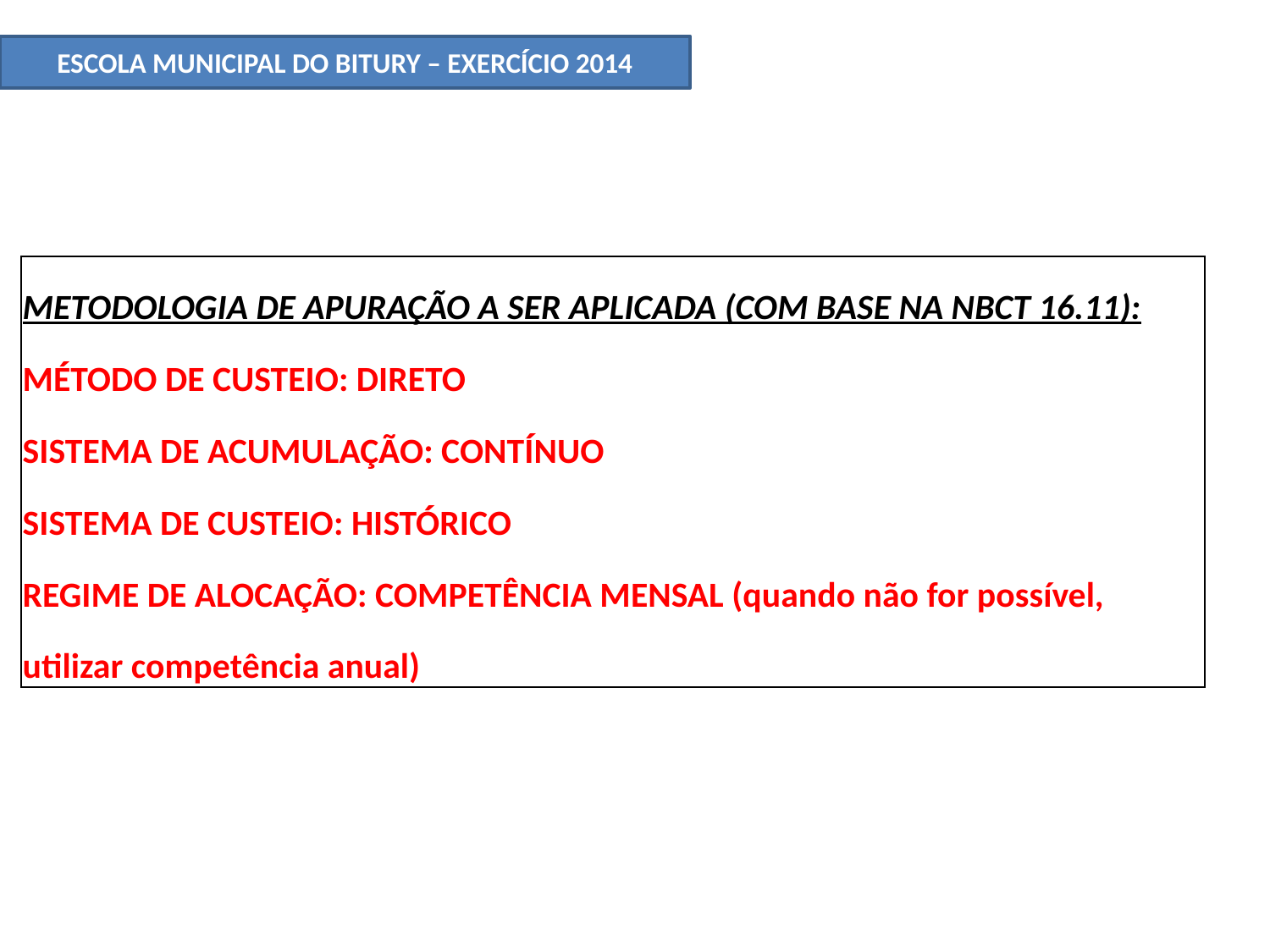

ESCOLA MUNICIPAL DO BITURY – EXERCÍCIO 2014
| METODOLOGIA DE APURAÇÃO A SER APLICADA (COM BASE NA NBCT 16.11): |  |  |
| --- | --- | --- |
| MÉTODO DE CUSTEIO: DIRETO |  |  |
| SISTEMA DE ACUMULAÇÃO: CONTÍNUO |  |  |
| SISTEMA DE CUSTEIO: HISTÓRICO |  |  |
| REGIME DE ALOCAÇÃO: COMPETÊNCIA MENSAL (quando não for possível, utilizar competência anual) |  |  |